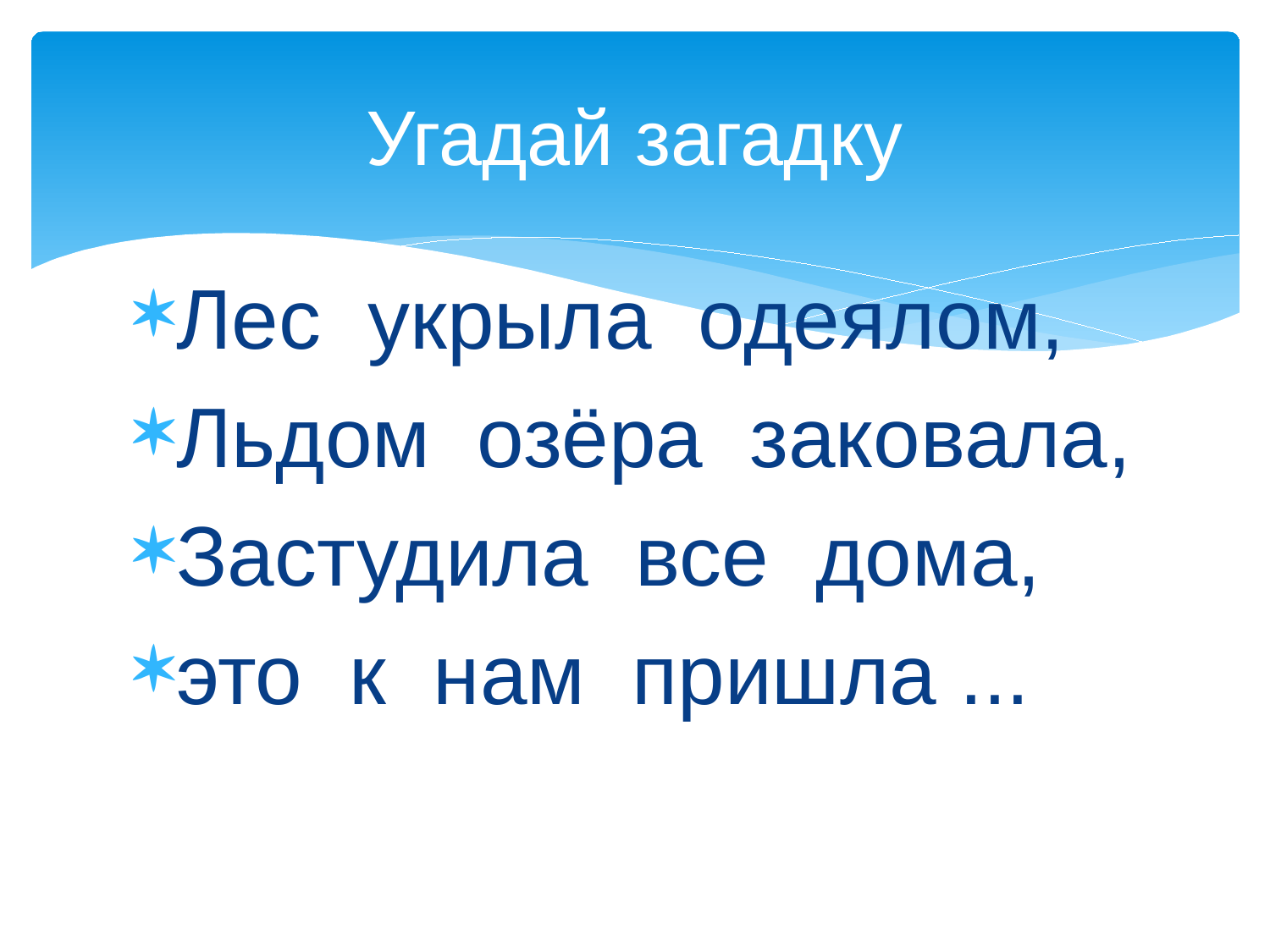

# Угадай загадку
Лес  укрыла  одеялом,
Льдом  озёра  заковала,
Застудила  все  дома,
это  к  нам  пришла ...